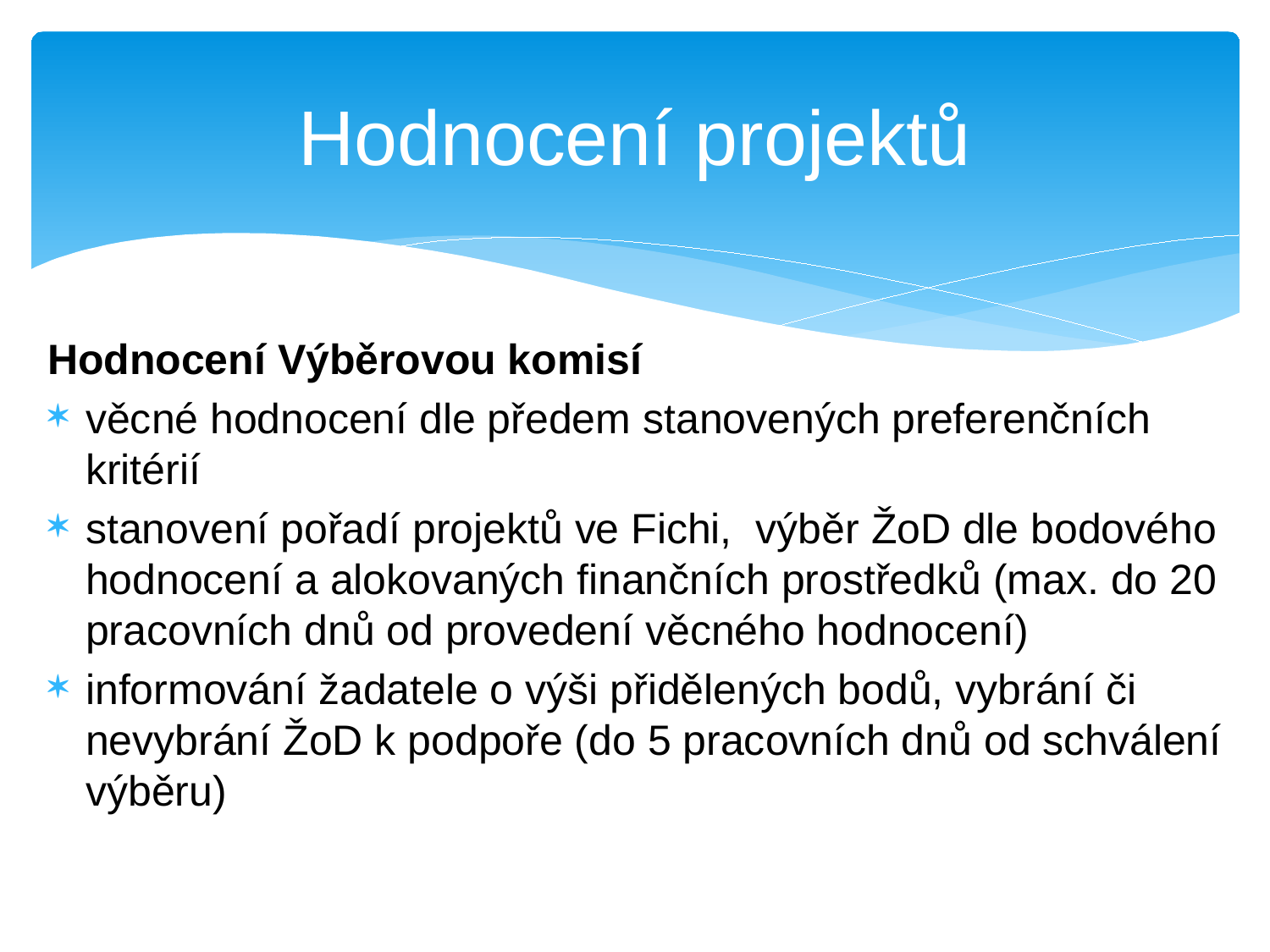

# Hodnocení projektů
Hodnocení Výběrovou komisí
věcné hodnocení dle předem stanovených preferenčních kritérií
stanovení pořadí projektů ve Fichi,  výběr ŽoD dle bodového hodnocení a alokovaných finančních prostředků (max. do 20 pracovních dnů od provedení věcného hodnocení)
informování žadatele o výši přidělených bodů, vybrání či nevybrání ŽoD k podpoře (do 5 pracovních dnů od schválení výběru)